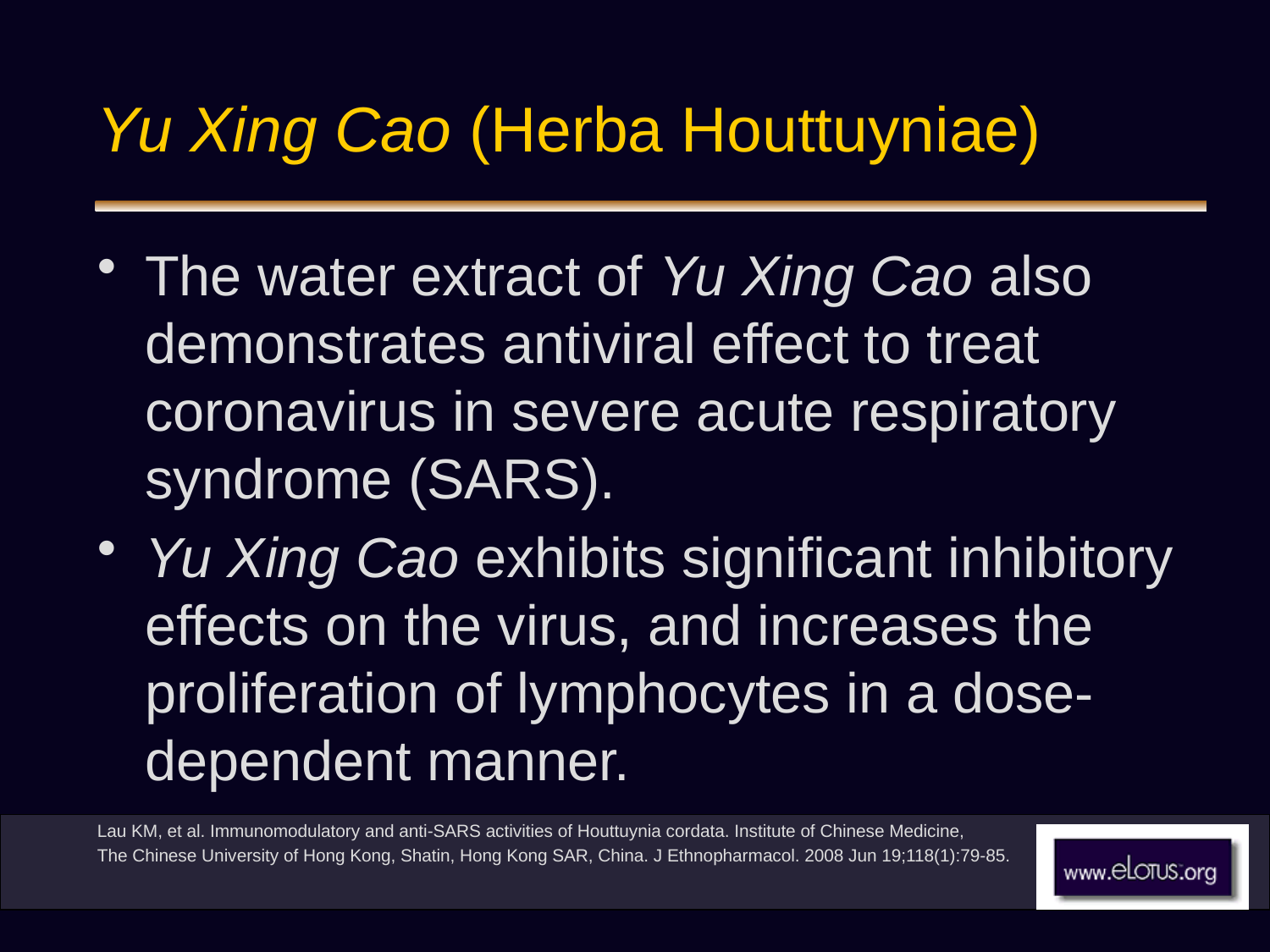

# Yu Xing Cao (Herba Houttuyniae)
The water extract of Yu Xing Cao also demonstrates antiviral effect to treat coronavirus in severe acute respiratory syndrome (SARS).
Yu Xing Cao exhibits significant inhibitory effects on the virus, and increases the proliferation of lymphocytes in a dose-dependent manner.

Lau KM, et al. Immunomodulatory and anti-SARS activities of Houttuynia cordata. Institute of Chinese Medicine,
The Chinese University of Hong Kong, Shatin, Hong Kong SAR, China. J Ethnopharmacol. 2008 Jun 19;118(1):79-85.